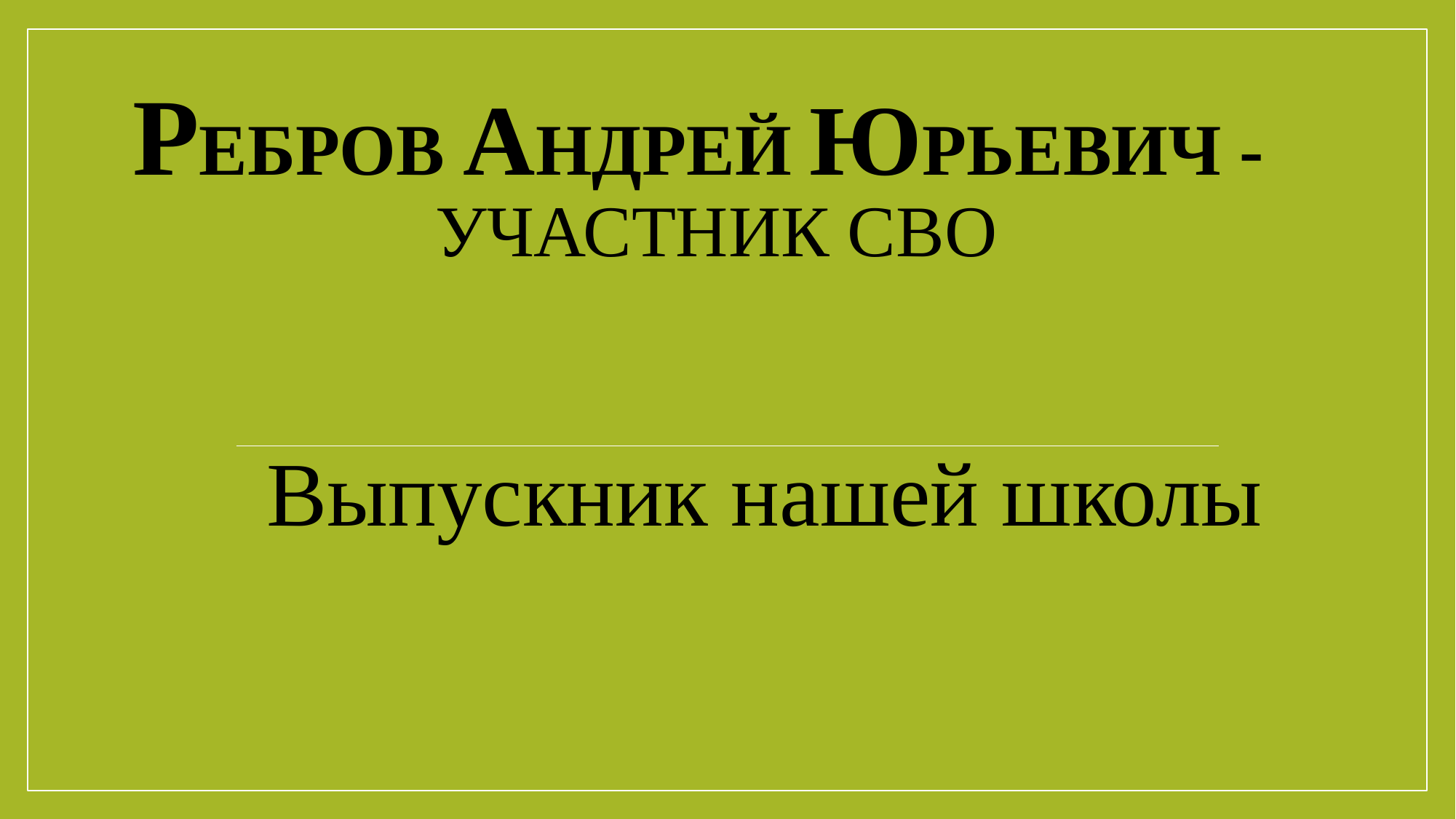

# Ребров Андрей Юрьевич -   Участник СВО
Выпускник нашей школы